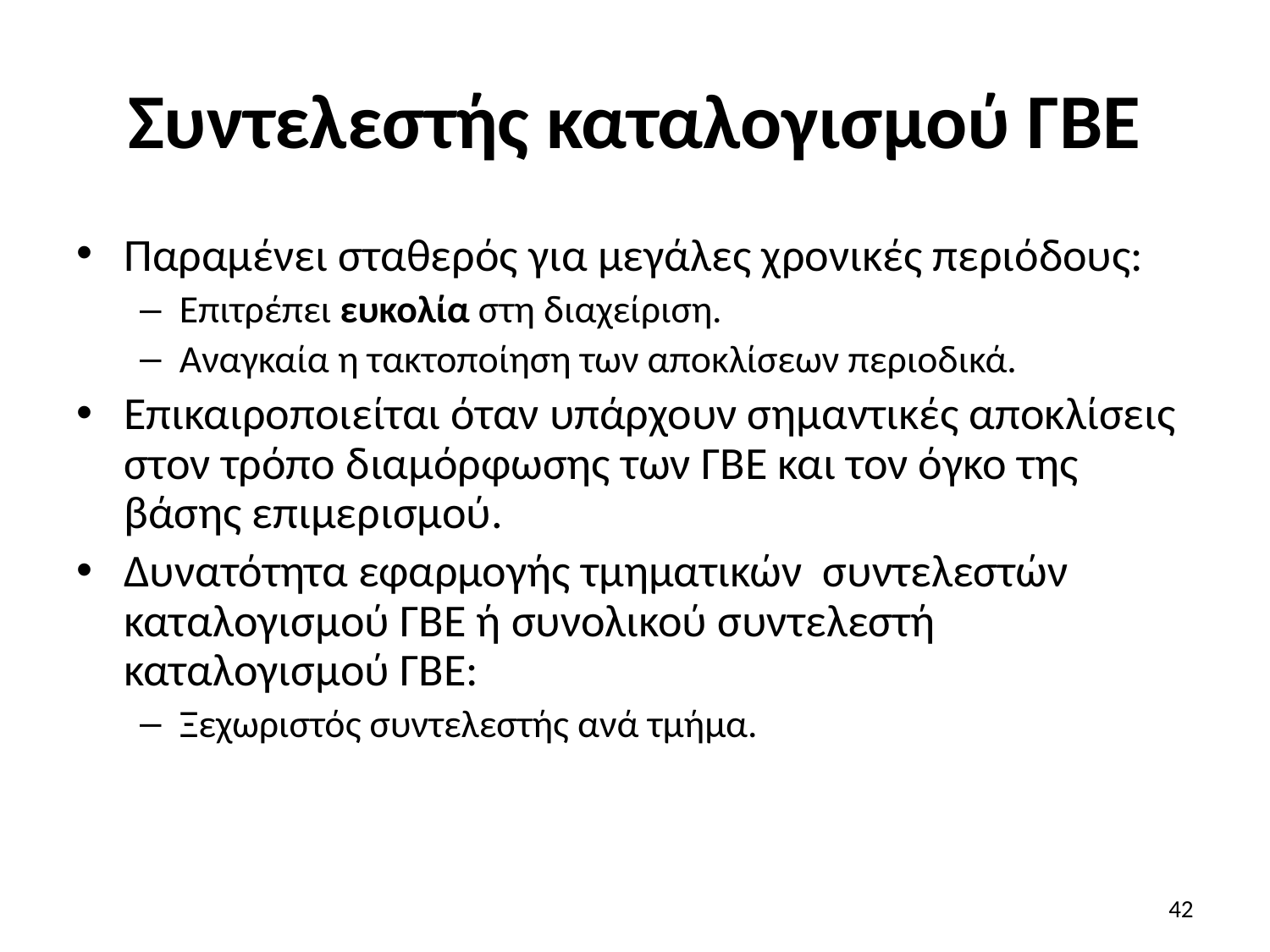

# Συντελεστής καταλογισμού ΓΒΕ
Παραμένει σταθερός για μεγάλες χρονικές περιόδους:
Επιτρέπει ευκολία στη διαχείριση.
Αναγκαία η τακτοποίηση των αποκλίσεων περιοδικά.
Επικαιροποιείται όταν υπάρχουν σημαντικές αποκλίσεις στον τρόπο διαμόρφωσης των ΓΒΕ και τον όγκο της βάσης επιμερισμού.
Δυνατότητα εφαρμογής τμηματικών  συντελεστών καταλογισμού ΓΒΕ ή συνολικού συντελεστή καταλογισμού ΓΒΕ:
Ξεχωριστός συντελεστής ανά τμήμα.
42